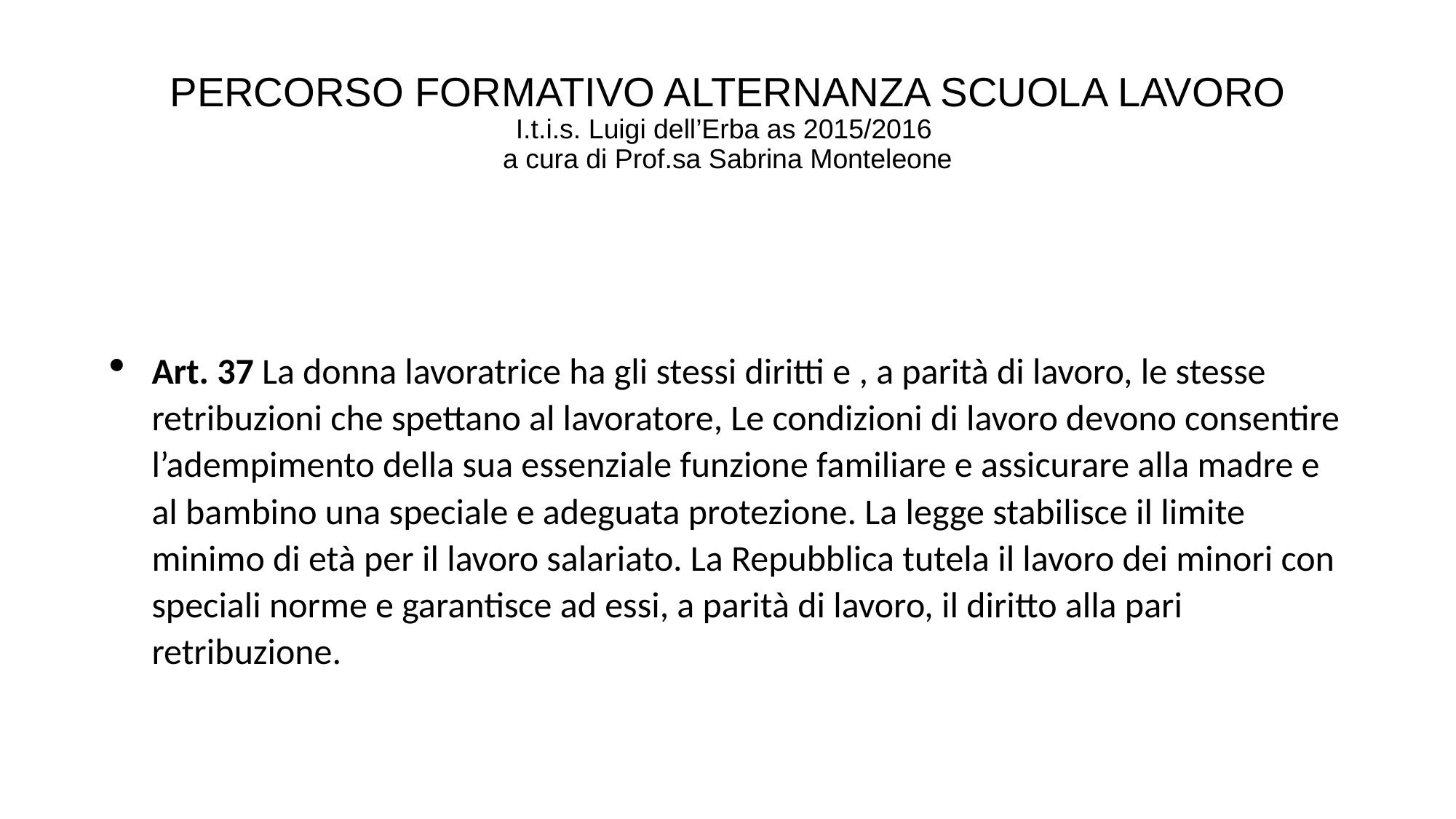

# PERCORSO FORMATIVO ALTERNANZA SCUOLA LAVORO I.t.i.s. Luigi dell’Erba as 2015/2016 a cura di Prof.sa Sabrina Monteleone
Art. 37 La donna lavoratrice ha gli stessi diritti e , a parità di lavoro, le stesse retribuzioni che spettano al lavoratore, Le condizioni di lavoro devono consentire l’adempimento della sua essenziale funzione familiare e assicurare alla madre e al bambino una speciale e adeguata protezione. La legge stabilisce il limite minimo di età per il lavoro salariato. La Repubblica tutela il lavoro dei minori con speciali norme e garantisce ad essi, a parità di lavoro, il diritto alla pari retribuzione.